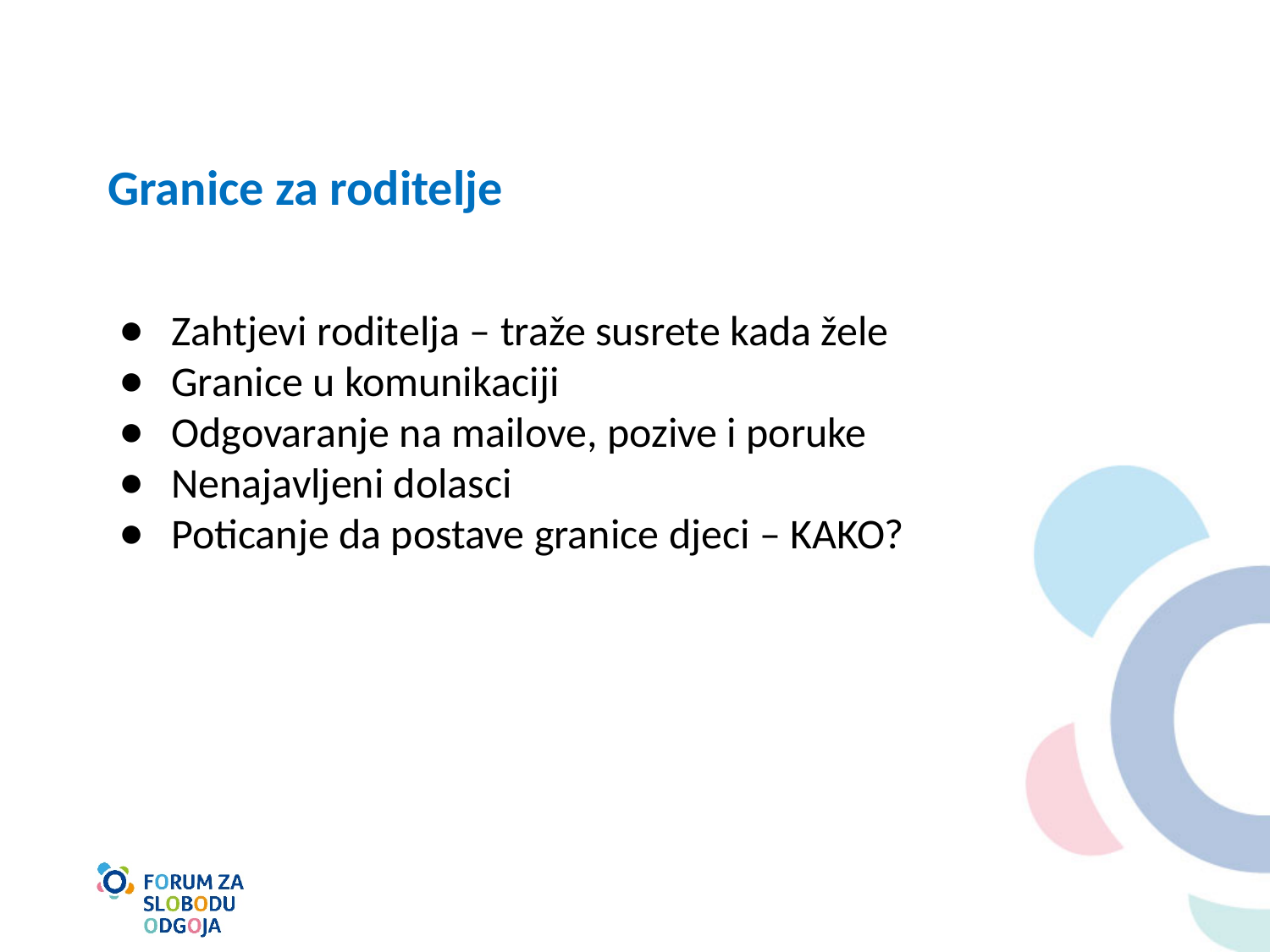

# Granice za roditelje
Zahtjevi roditelja – traže susrete kada žele
Granice u komunikaciji
Odgovaranje na mailove, pozive i poruke
Nenajavljeni dolasci
Poticanje da postave granice djeci – KAKO?